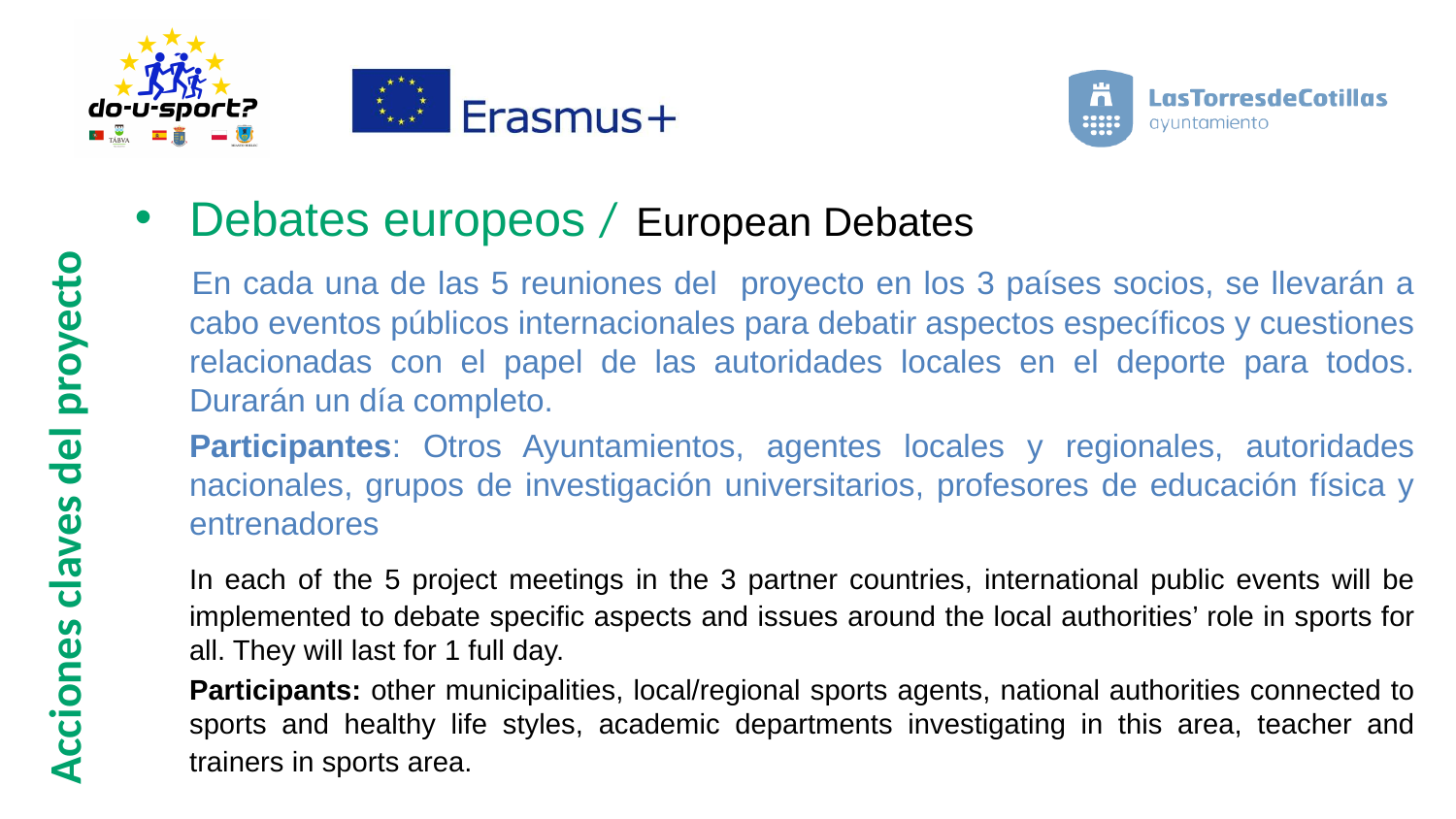

Debates europeos /  European Debates
 	En cada una de las 5 reuniones del  proyecto en los 3 países socios, se llevarán a cabo eventos públicos internacionales para debatir aspectos específicos y cuestiones relacionadas con el papel de las autoridades locales en el deporte para todos. Durarán un día completo.
	Participantes: Otros Ayuntamientos, agentes locales y regionales, autoridades nacionales, grupos de investigación universitarios, profesores de educación física y entrenadores
	In each of the 5 project meetings in the 3 partner countries, international public events will be implemented to debate specific aspects and issues around the local authorities’ role in sports for all. They will last for 1 full day.
	Participants: other municipalities, local/regional sports agents, national authorities connected to sports and healthy life styles, academic departments investigating in this area, teacher and trainers in sports area.
Acciones claves del proyecto